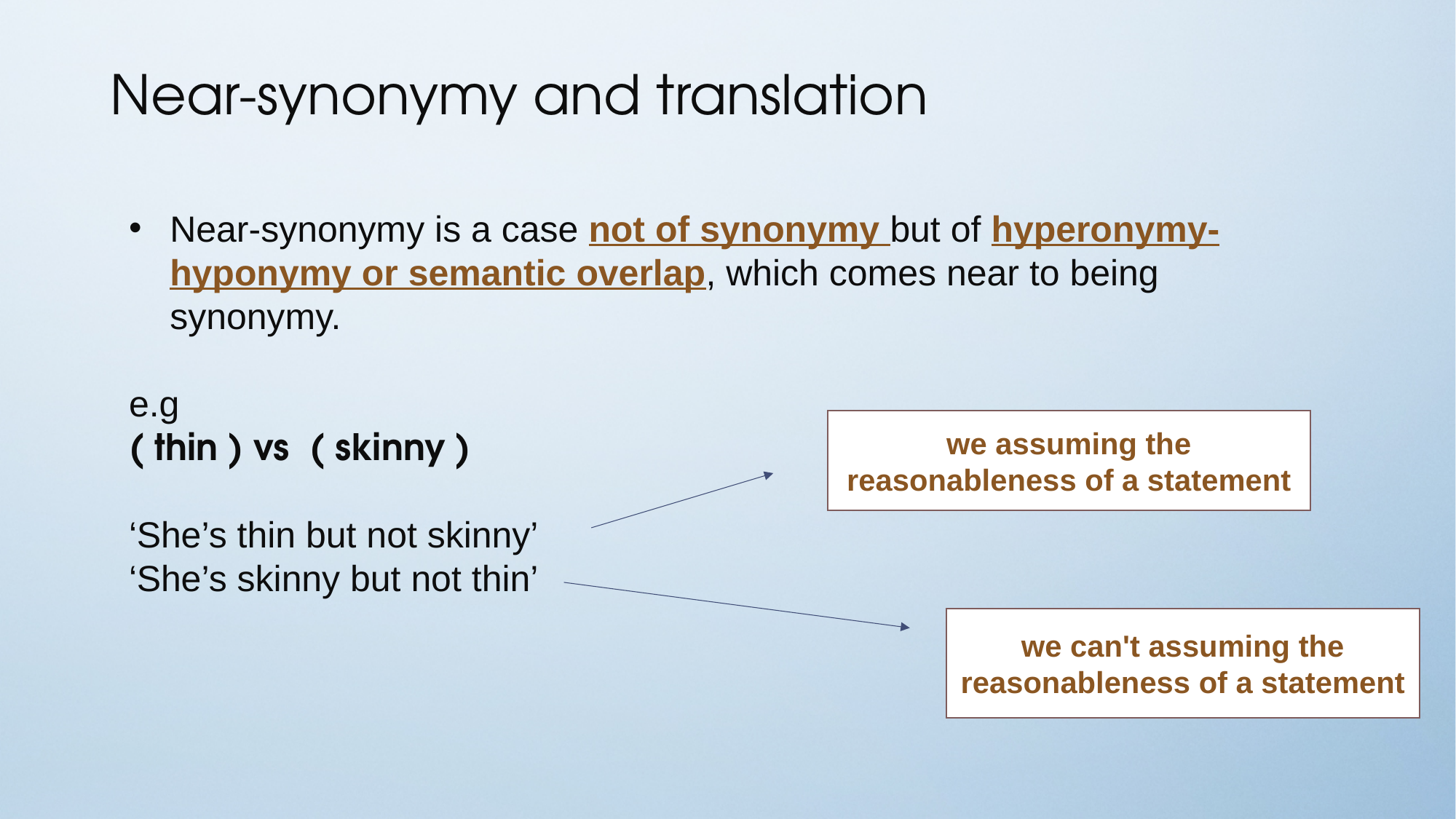

Near-synonymy and translation
Near-synonymy is a case not of synonymy but of hyperonymy-hyponymy or semantic overlap, which comes near to being synonymy.

e.g
( thin ) vs  ( skinny )

‘She’s thin but not skinny’
‘She’s skinny but not thin’

we assuming the reasonableness of a statement
we can't assuming the reasonableness of a statement